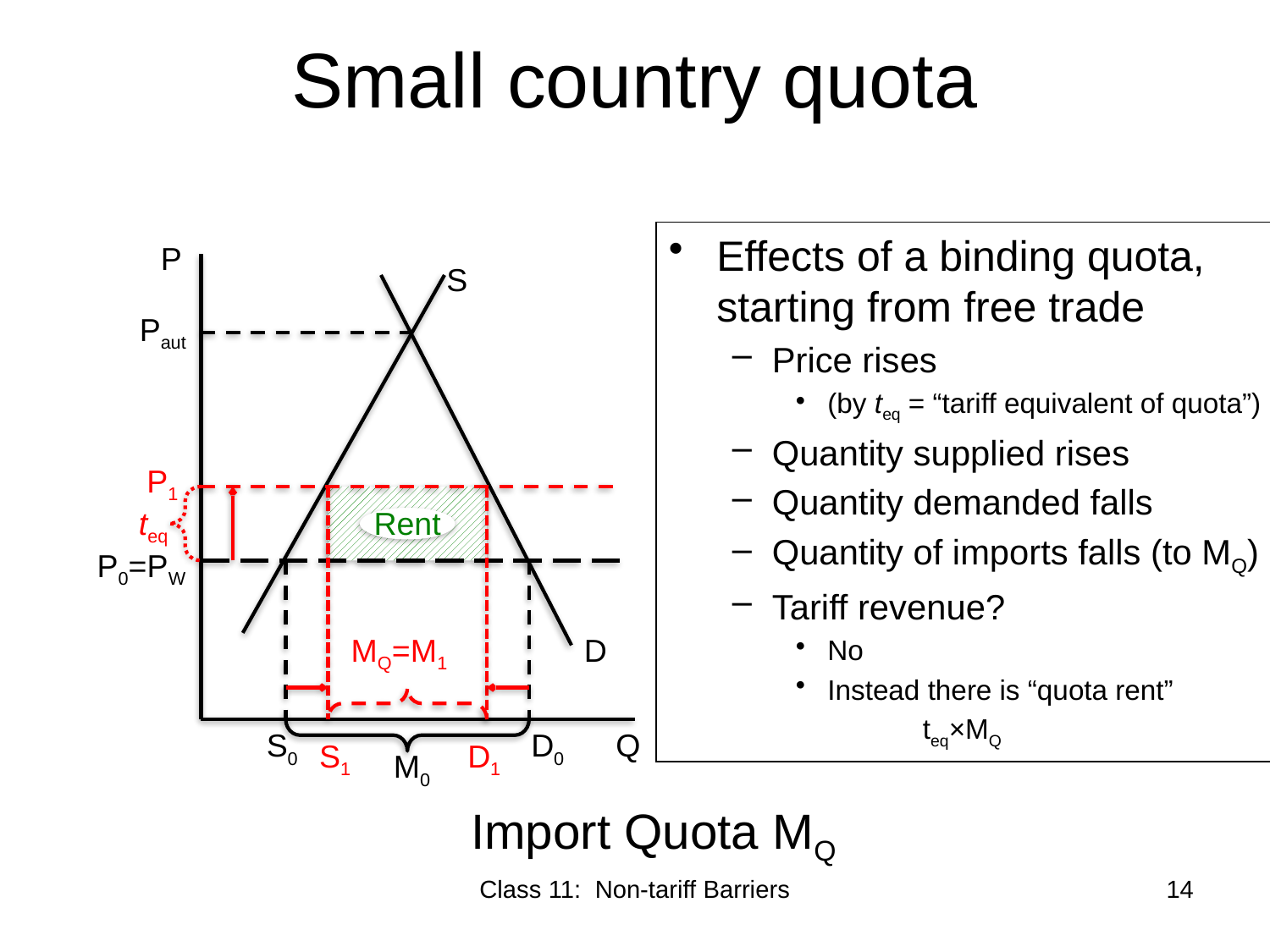

# Small country quota
Effects of a binding quota, starting from free trade
Price rises
(by teq = “tariff equivalent of quota”)
Quantity supplied rises
Quantity demanded falls
Quantity of imports falls (to MQ)
Tariff revenue?
No
Instead there is “quota rent”
	teq×MQ
P
S
Paut
P1

Rent

teq
P0=PW

MQ=M1

D
S0
D0
Q
S1
D1
M0
Import Quota MQ

Class 11:  Non-tariff Barriers
14